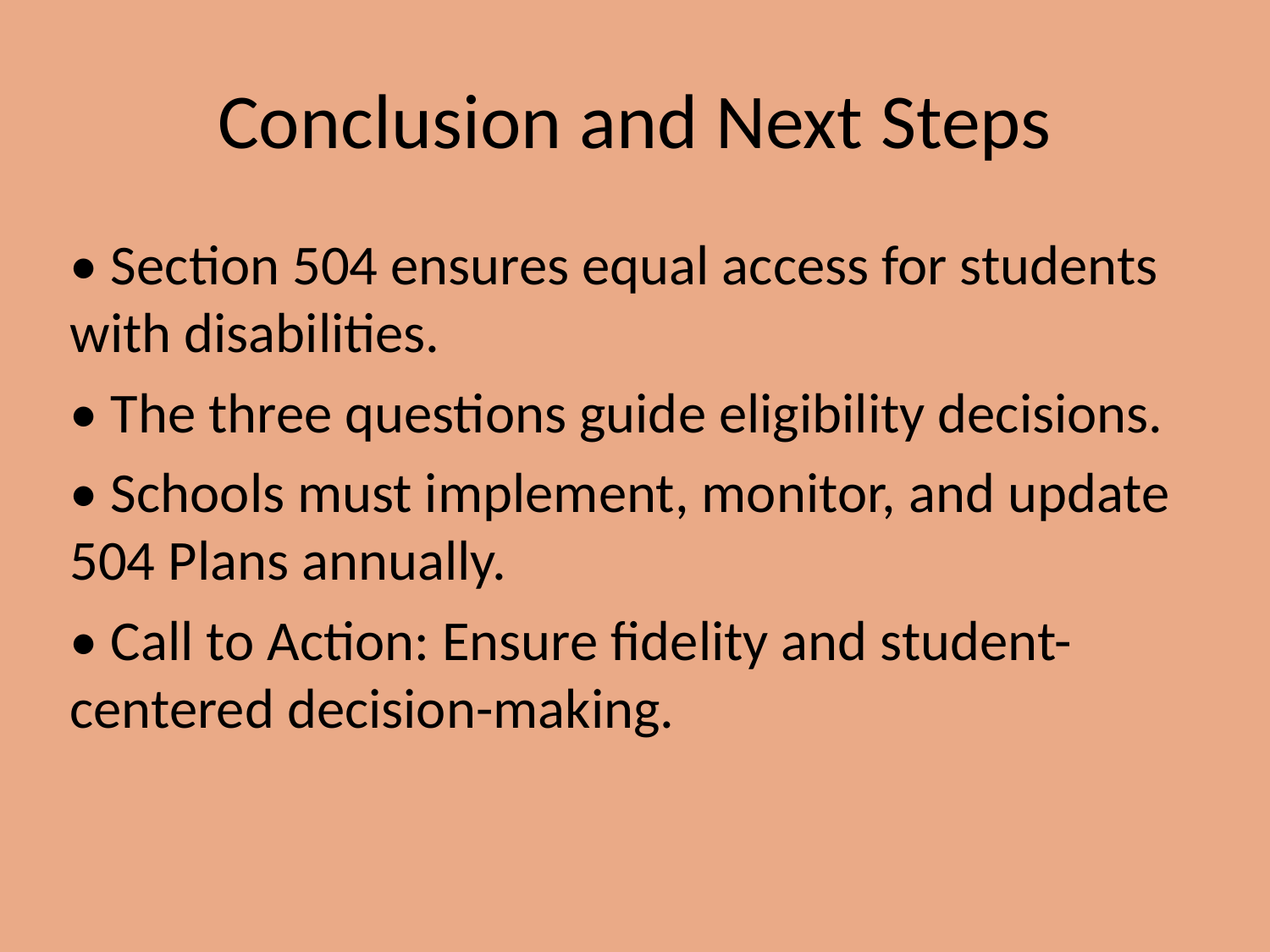

# Conclusion and Next Steps
• Section 504 ensures equal access for students with disabilities.
• The three questions guide eligibility decisions.
• Schools must implement, monitor, and update 504 Plans annually.
• Call to Action: Ensure fidelity and student-centered decision-making.